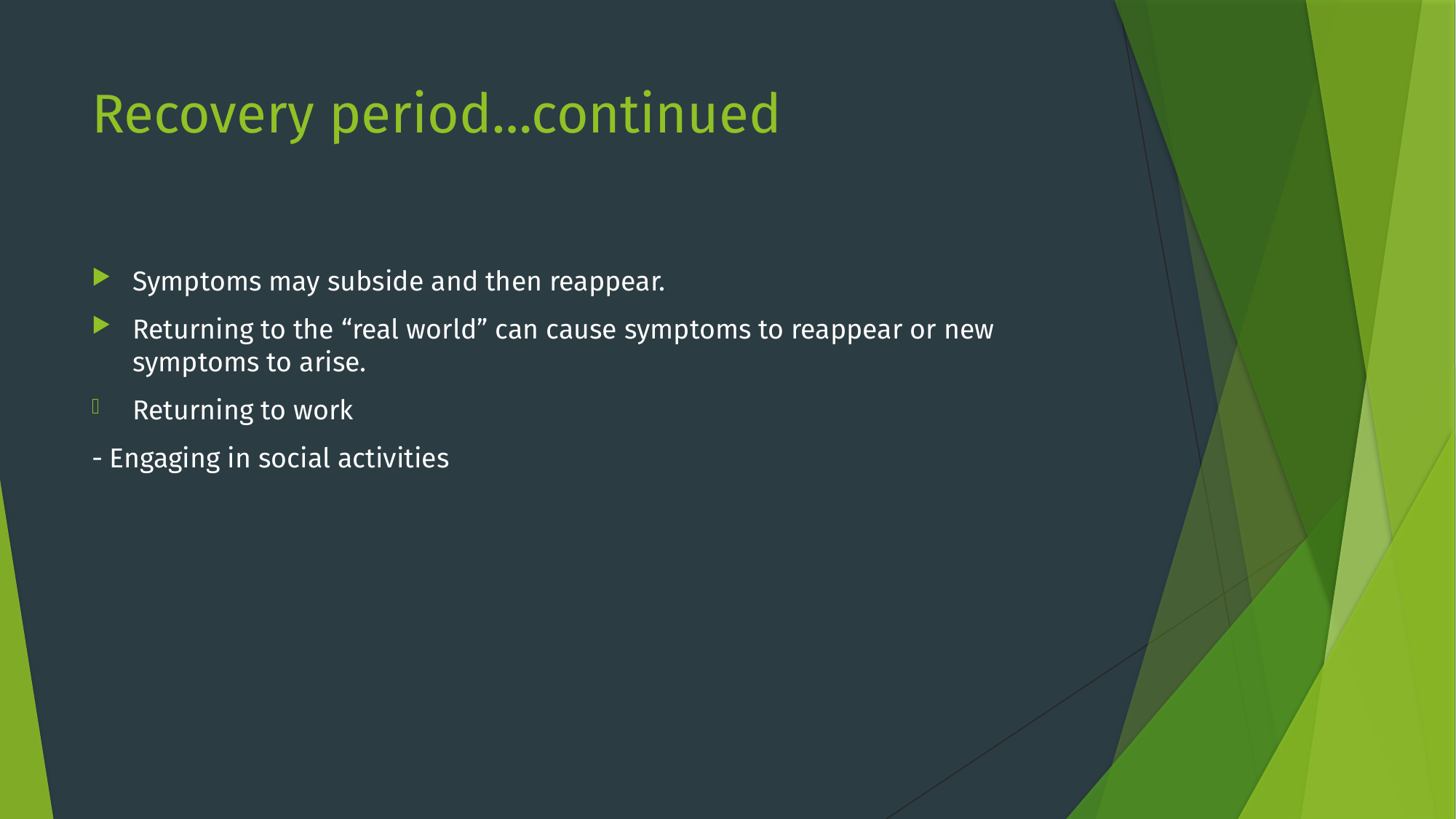

# Recovery period…continued
Symptoms may subside and then reappear.
Returning to the “real world” can cause symptoms to reappear or new symptoms to arise.
Returning to work
- Engaging in social activities